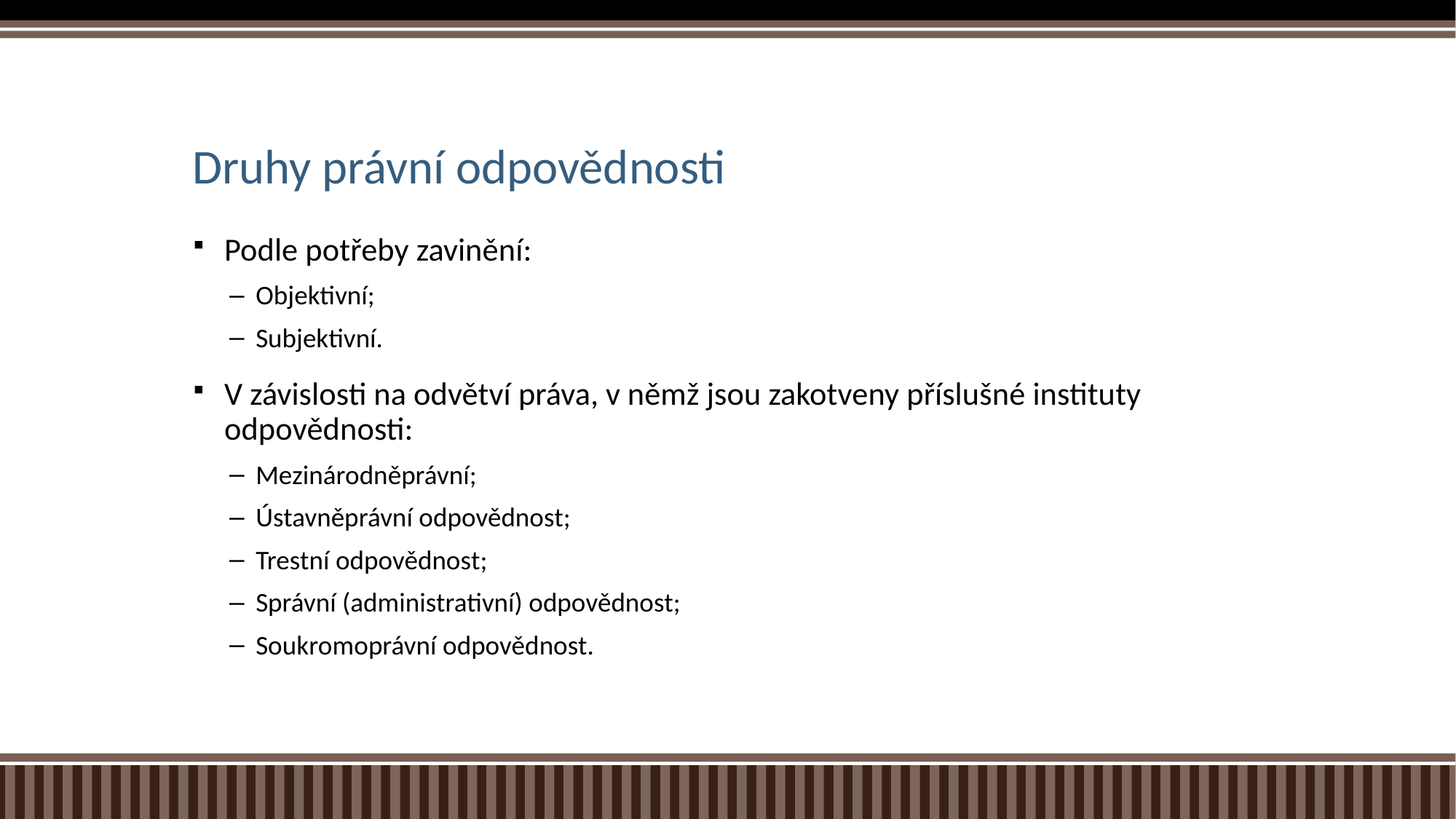

# Druhy právní odpovědnosti
Podle potřeby zavinění:
Objektivní;
Subjektivní.
V závislosti na odvětví práva, v němž jsou zakotveny příslušné instituty odpovědnosti:
Mezinárodněprávní;
Ústavněprávní odpovědnost;
Trestní odpovědnost;
Správní (administrativní) odpovědnost;
Soukromoprávní odpovědnost.